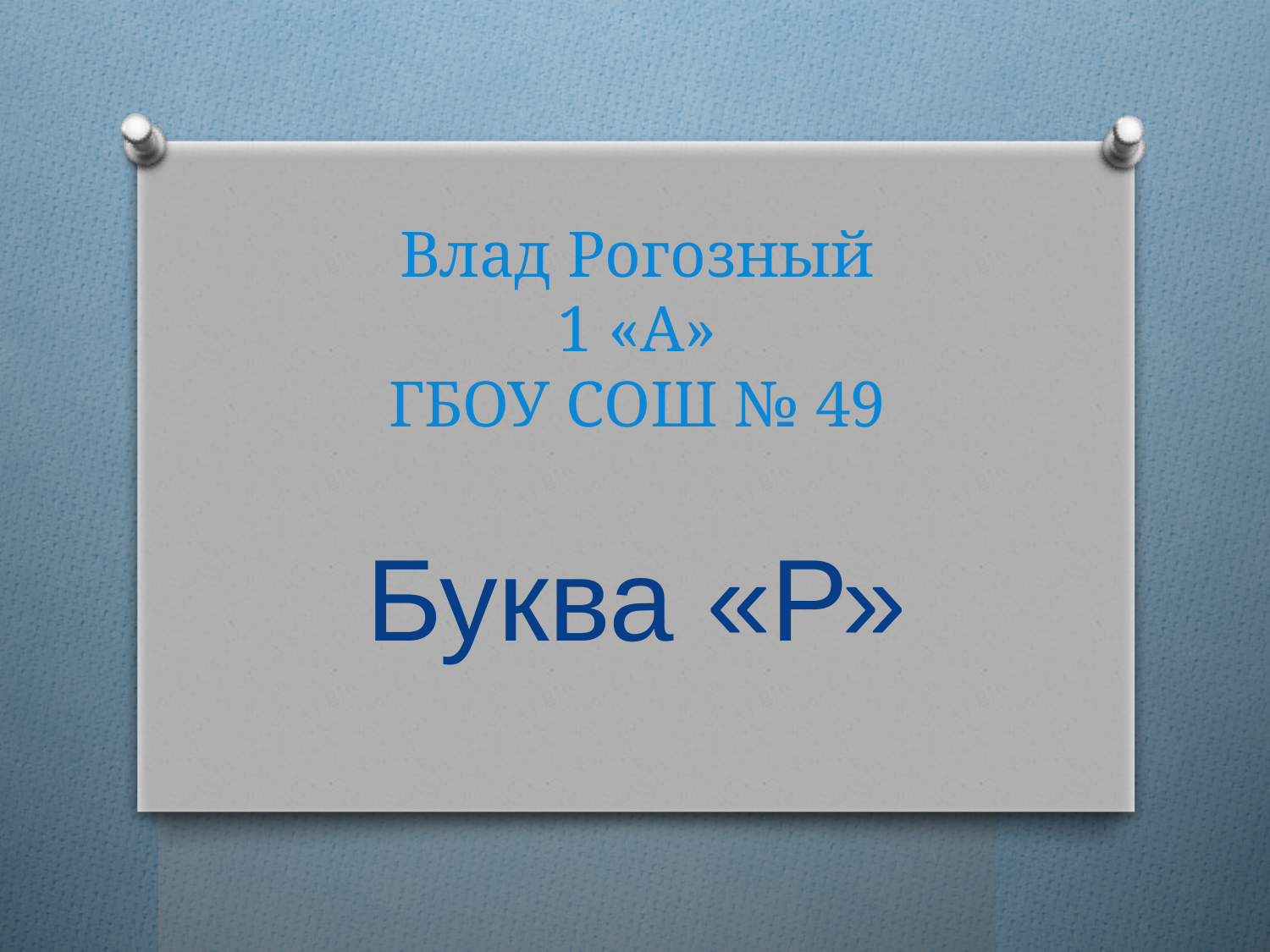

# Влад Рогозный 1 «А» ГБОУ СОШ № 49
Буква «Р»